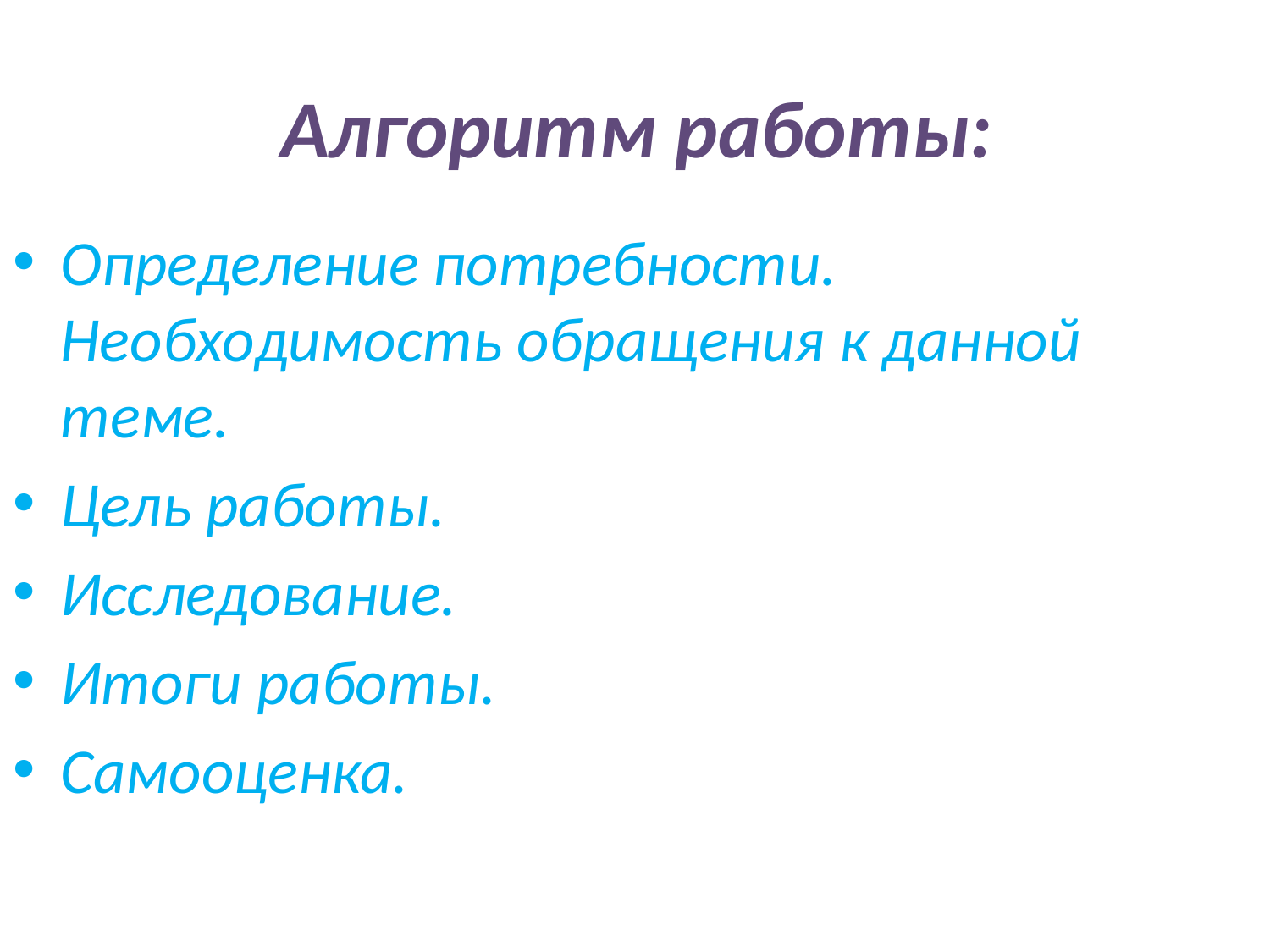

# Алгоритм работы:
Определение потребности.    Необходимость обращения к данной теме.
Цель работы.
Исследование.
Итоги работы.
Самооценка.